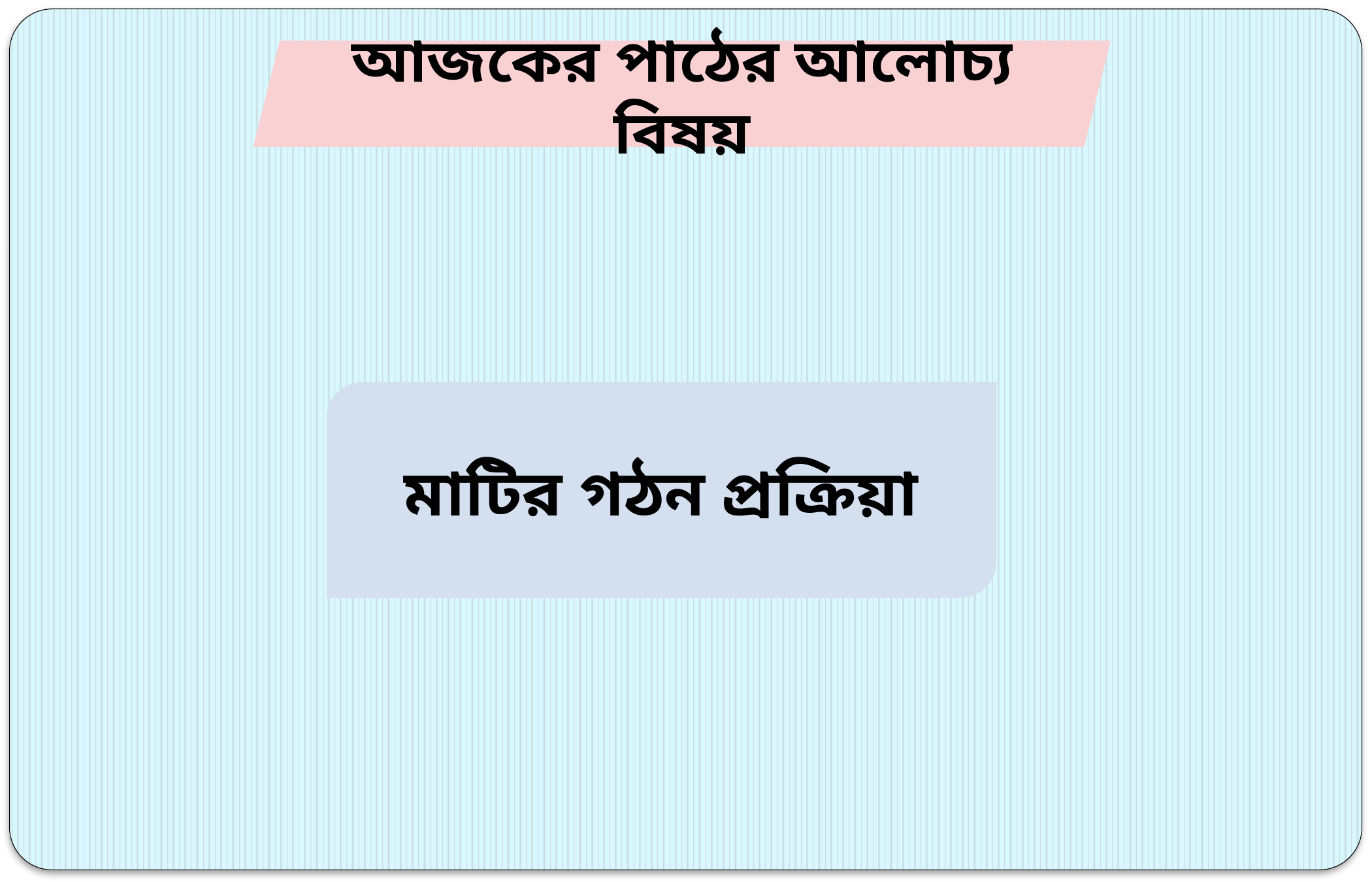

আজকের পাঠের আলোচ্য বিষয়
মাটির গঠন প্রক্রিয়া